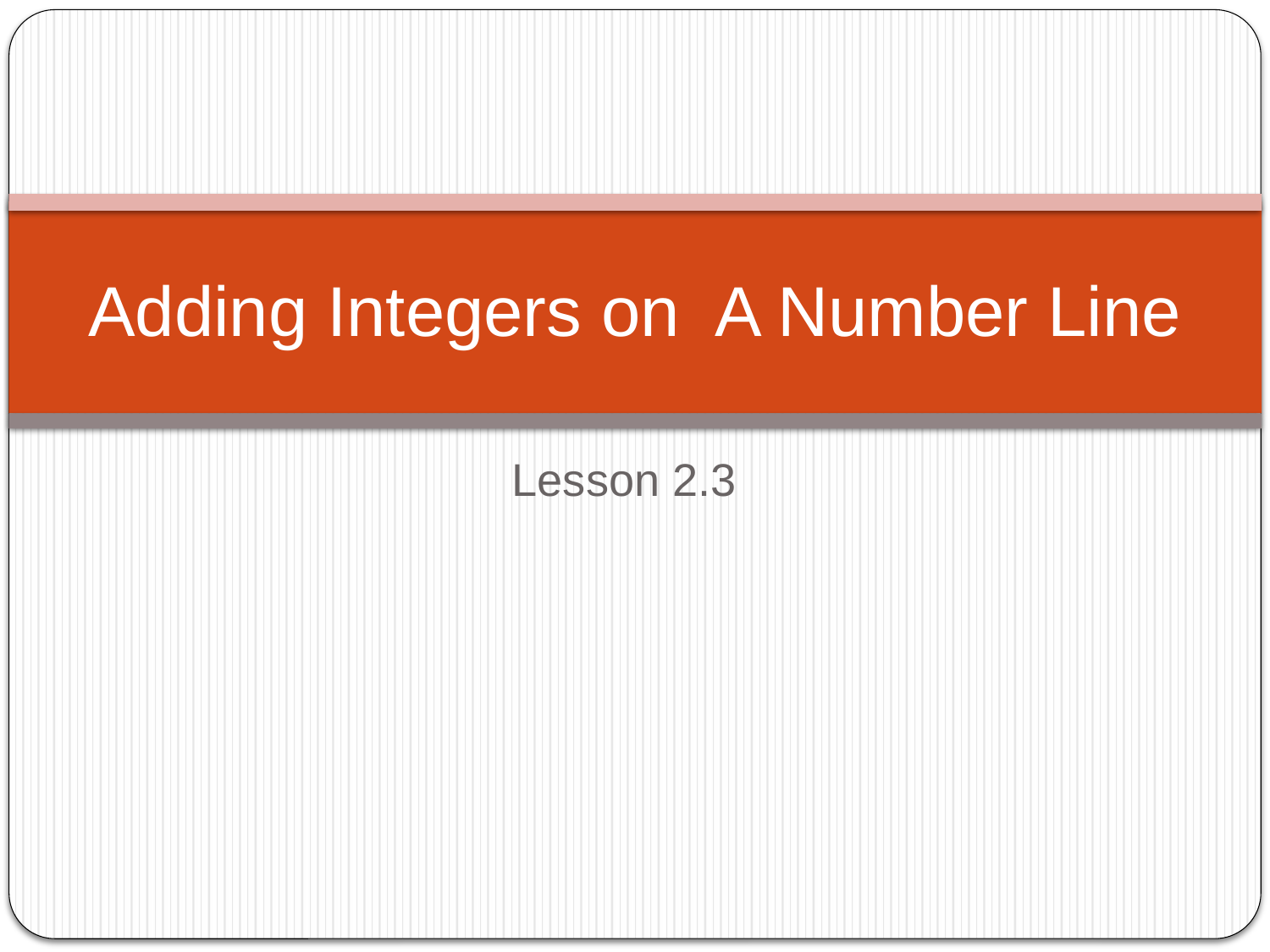

# Adding Integers on  A Number Line
Lesson 2.3